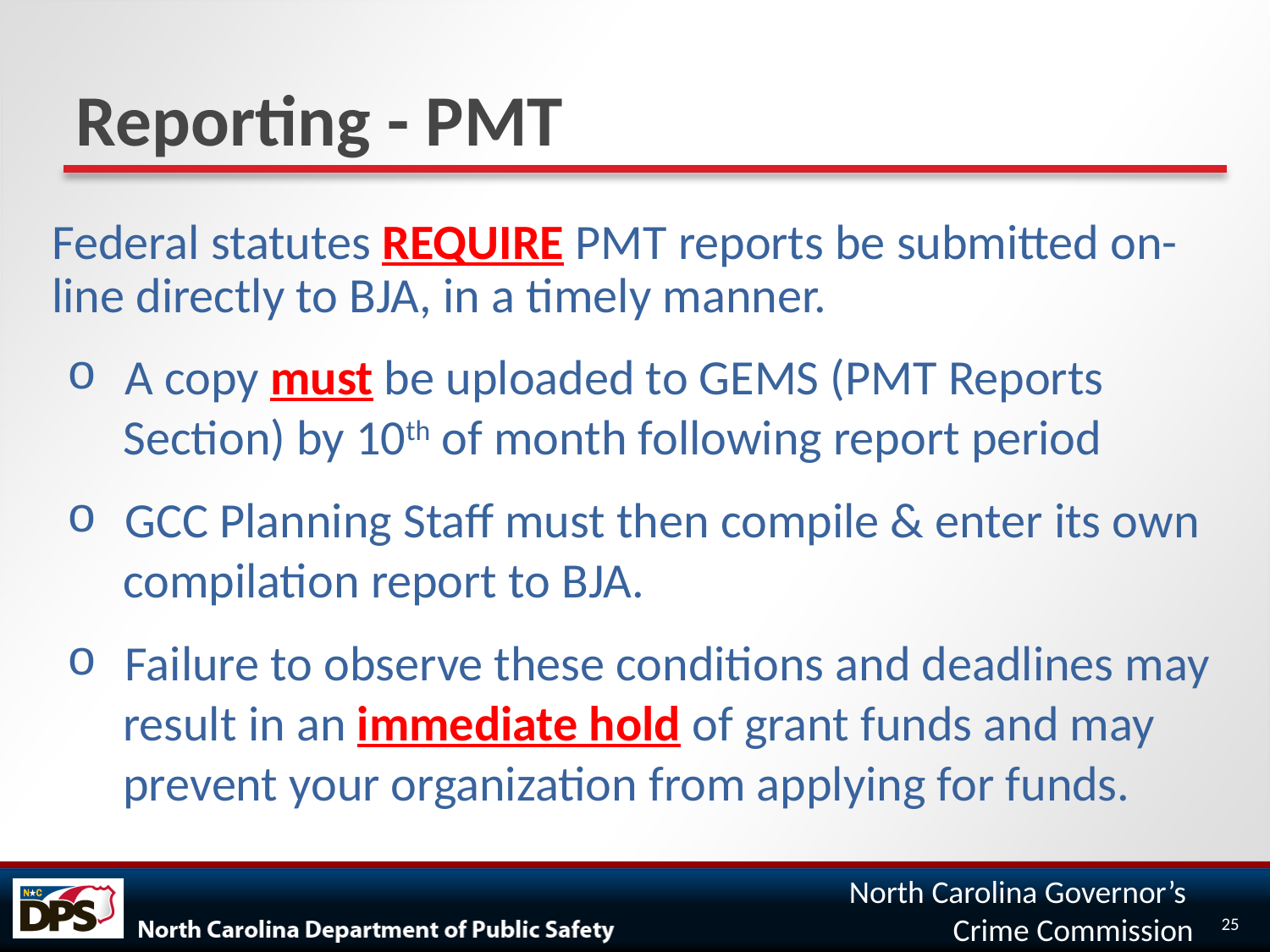

# Reporting - PMT
Federal statutes REQUIRE PMT reports be submitted on-line directly to BJA, in a timely manner.

  A copy must be uploaded to GEMS (PMT Reports
     Section) by 10th of month following report period

  GCC Planning Staff must then compile & enter its own
     compilation report to BJA.

  Failure to observe these conditions and deadlines may
     result in an immediate hold of grant funds and may
     prevent your organization from applying for funds.

25
North Carolina Governor’s
Crime Commission